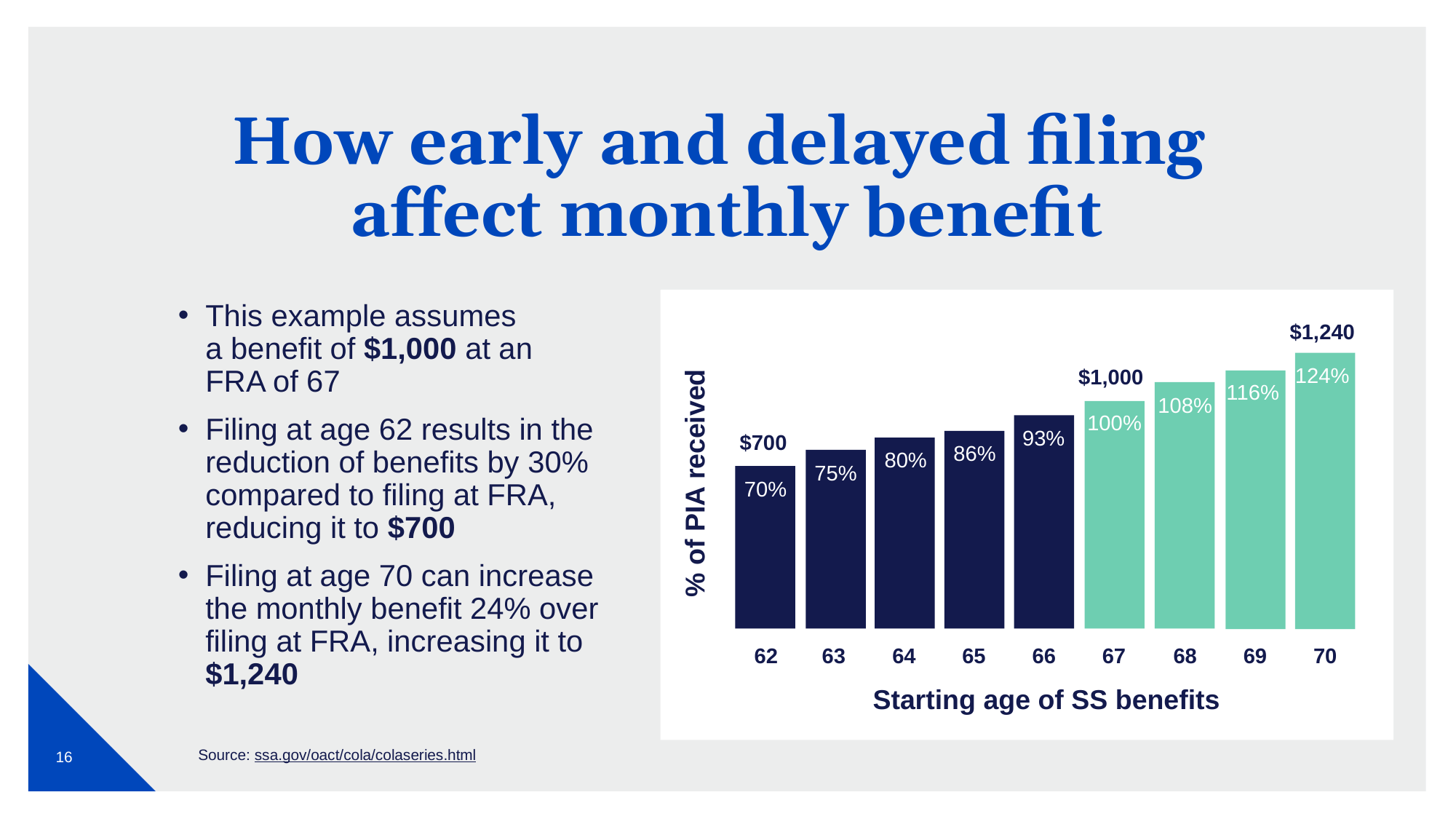

# How early and delayed filing affect monthly benefit

This example assumes
a benefit of $1,000 at an
FRA of 67
Filing at age 62 results in the reduction of benefits by 30% compared to filing at FRA, reducing it to $700
Filing at age 70 can increase the monthly benefit 24% over filing at FRA, increasing it to $1,240
$1,240

$1,000
124%

116%

108%

100%

$700
93%

86%
80%

75%
% of PIA received

70%
62
63
64
65
66
67
68
69
70
Starting age of SS benefits
Source: ssa.gov/oact/cola/colaseries.html